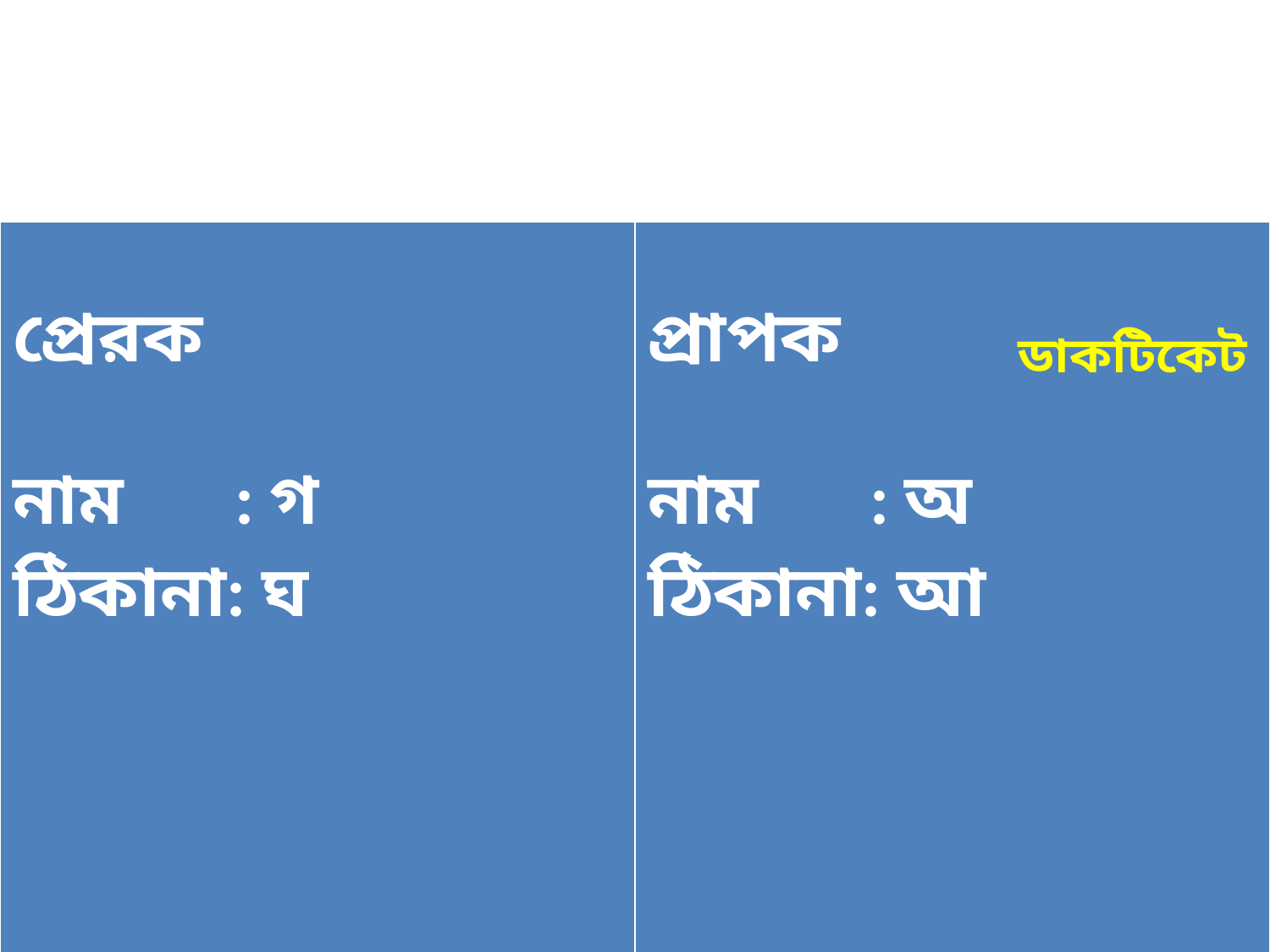

| প্রেরক নাম : গ ঠিকানা: ঘ | প্রাপক নাম : অ ঠিকানা: আ |
| --- | --- |
| :;: |  |
ডাকটিকেট